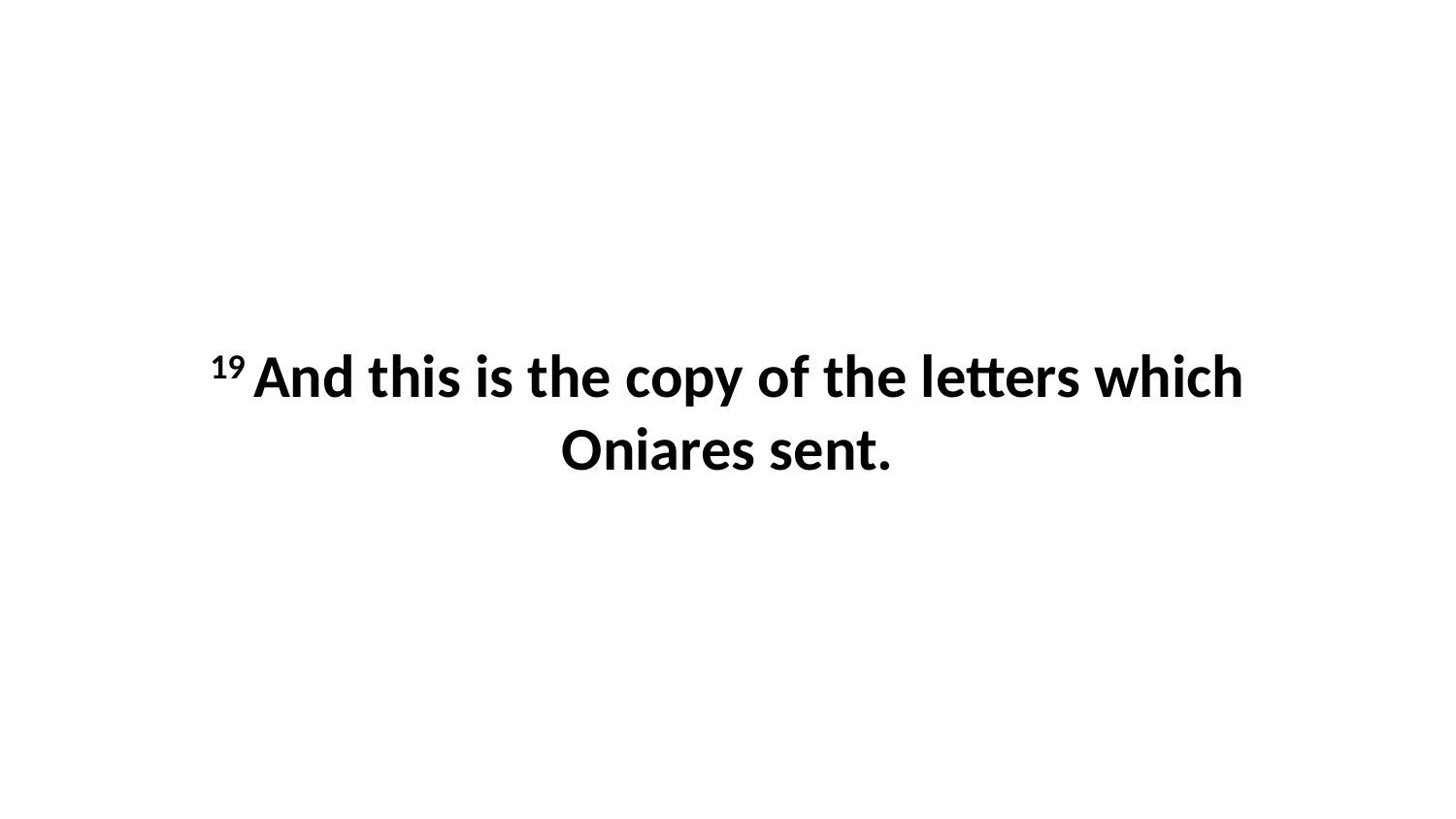

19 And this is the copy of the letters which Oniares sent.